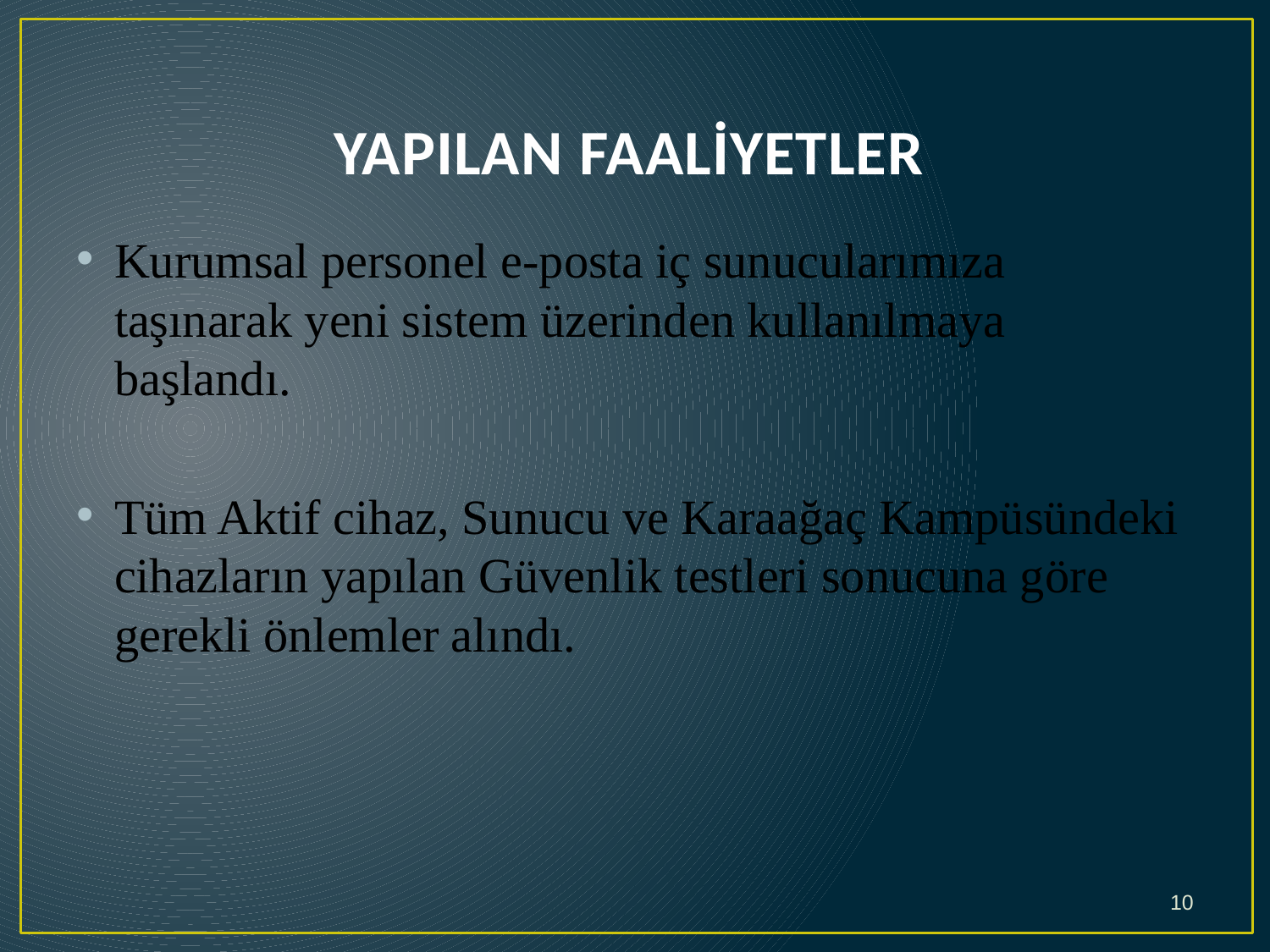

# YAPILAN FAALİYETLER
Kurumsal personel e-posta iç sunucularımıza taşınarak yeni sistem üzerinden kullanılmaya  başlandı.

Tüm Aktif cihaz, Sunucu ve Karaağaç Kampüsündeki cihazların yapılan Güvenlik testleri sonucuna göre gerekli önlemler alındı.
10